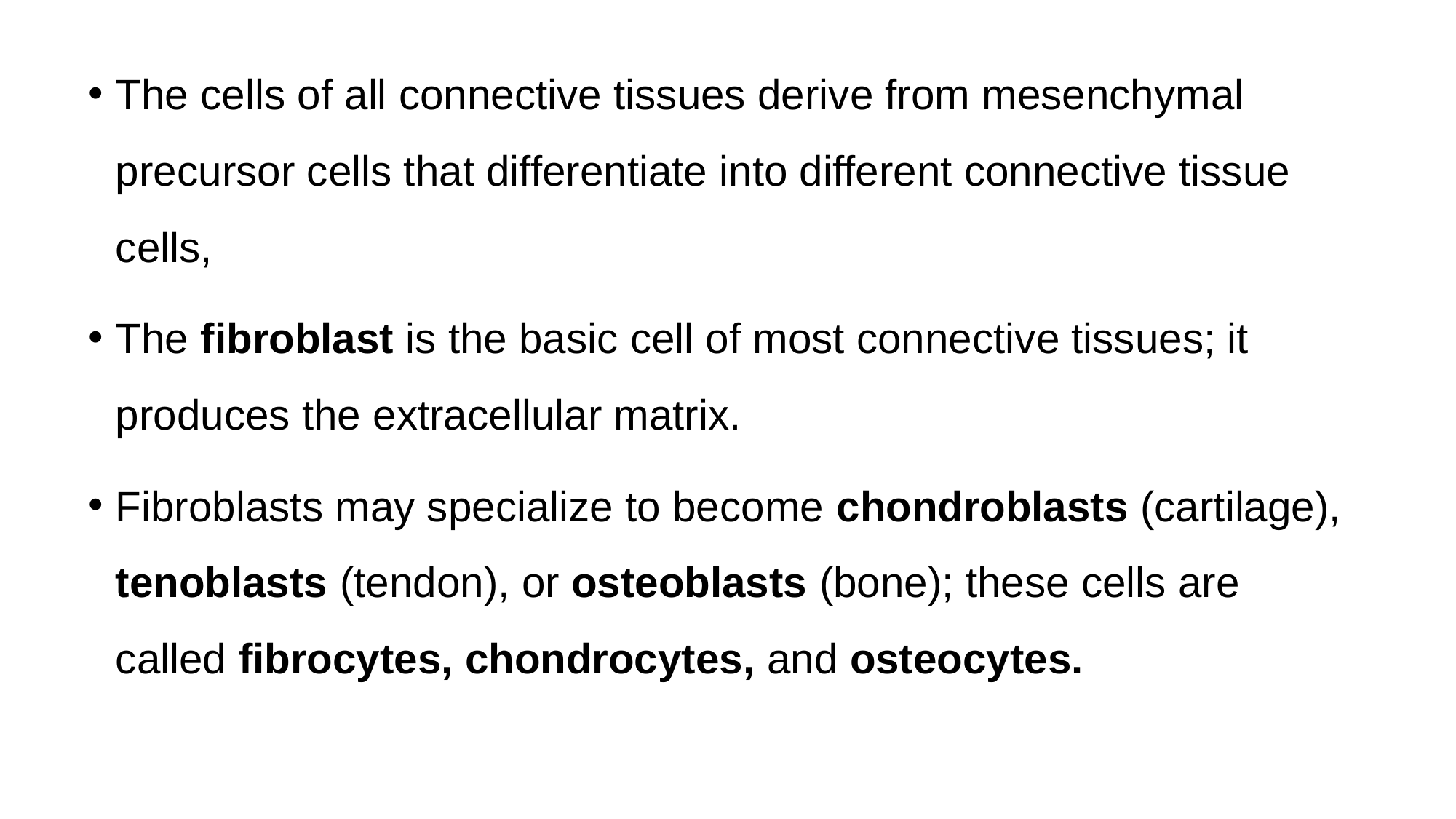

The cells of all connective tissues derive from mesenchymal precursor cells that differentiate into different connective tissue cells,
The fibroblast is the basic cell of most connective tissues; it produces the extracellular matrix.
Fibroblasts may specialize to become chondroblasts (cartilage), tenoblasts (tendon), or osteoblasts (bone); these cells are called fibrocytes, chondrocytes, and osteocytes.